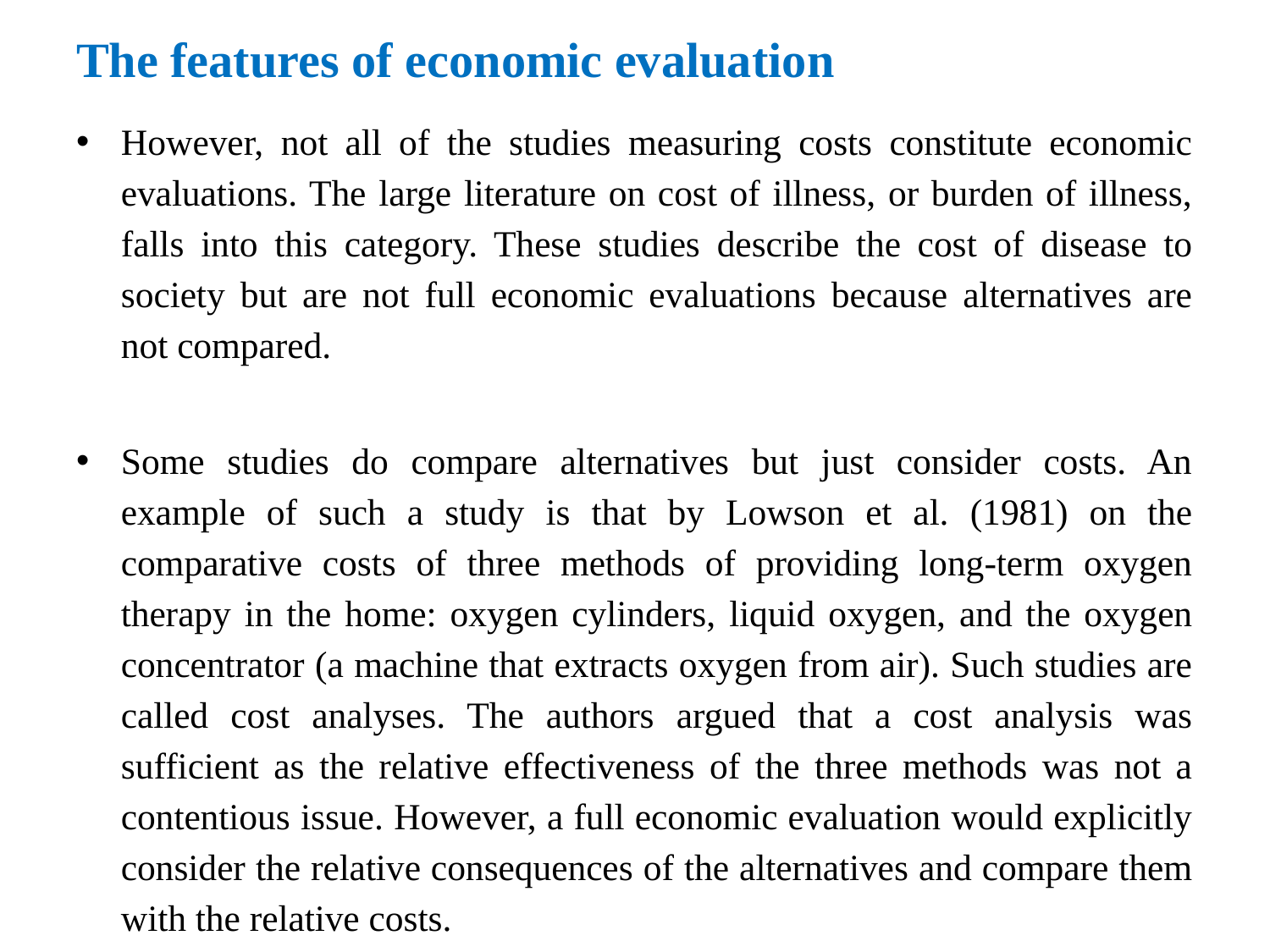

# The features of economic evaluation
However, not all of the studies measuring costs constitute economic evaluations. The large literature on cost of illness, or burden of illness, falls into this category. These studies describe the cost of disease to society but are not full economic evaluations because alternatives are not compared.

Some studies do compare alternatives but just consider costs. An example of such a study is that by Lowson et al. (1981) on the comparative costs of three methods of providing long-term oxygen therapy in the home: oxygen cylinders, liquid oxygen, and the oxygen concentrator (a machine that extracts oxygen from air). Such studies are called cost analyses. The authors argued that a cost analysis was sufficient as the relative effectiveness of the three methods was not a contentious issue. However, a full economic evaluation would explicitly consider the relative consequences of the alternatives and compare them with the relative costs.